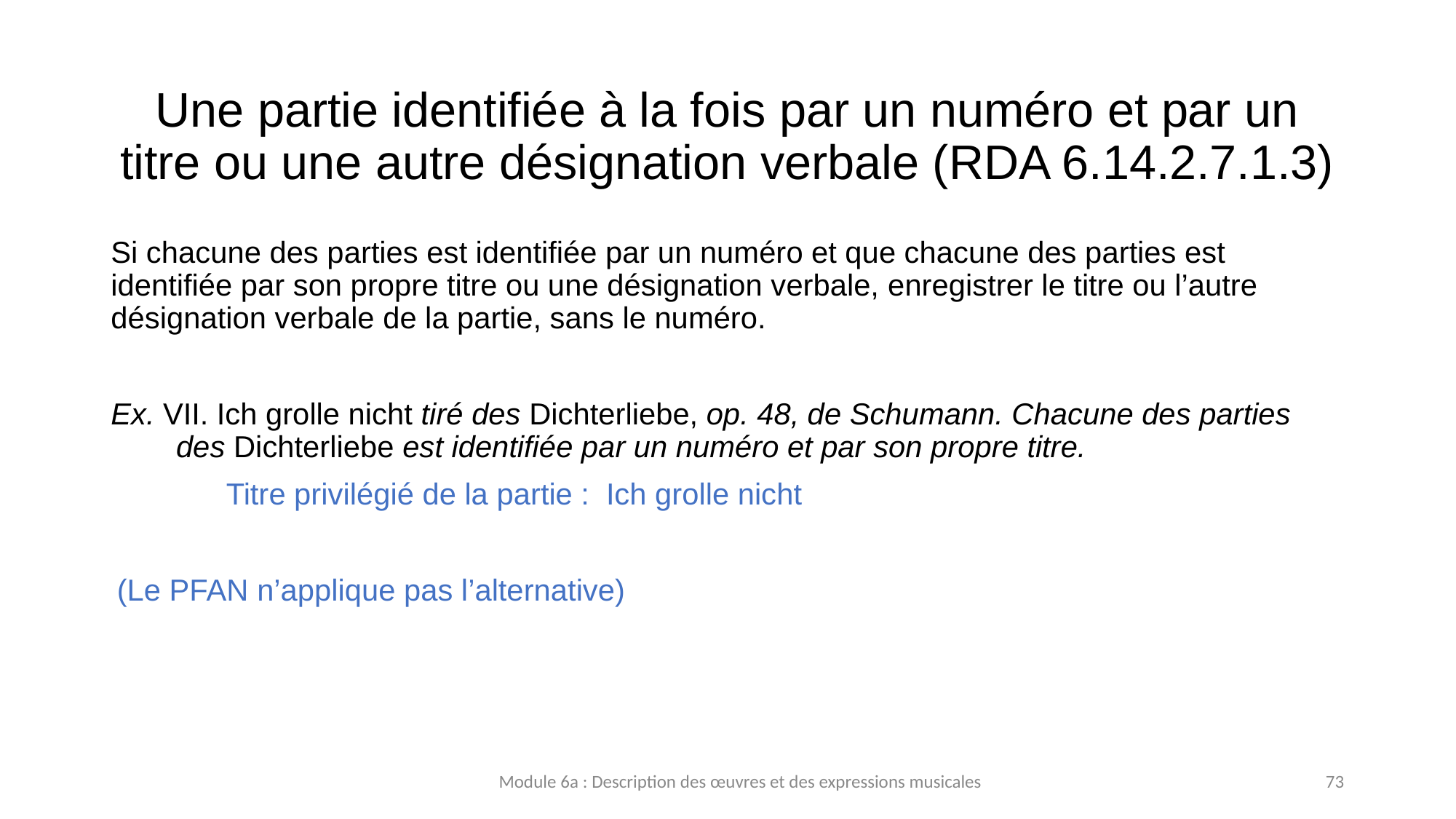

# Une partie identifiée à la fois par un numéro et par un titre ou une autre désignation verbale (RDA 6.14.2.7.1.3)
Si chacune des parties est identifiée par un numéro et que chacune des parties est identifiée par son propre titre ou une désignation verbale, enregistrer le titre ou l’autre désignation verbale de la partie, sans le numéro.

Ex. VII. Ich grolle nicht tiré des Dichterliebe, op. 48, de Schumann. Chacune des parties des Dichterliebe est identifiée par un numéro et par son propre titre.
	Titre privilégié de la partie :  Ich grolle nicht

(Le PFAN n’applique pas l’alternative)
Module 6a : Description des œuvres et des expressions musicales
73